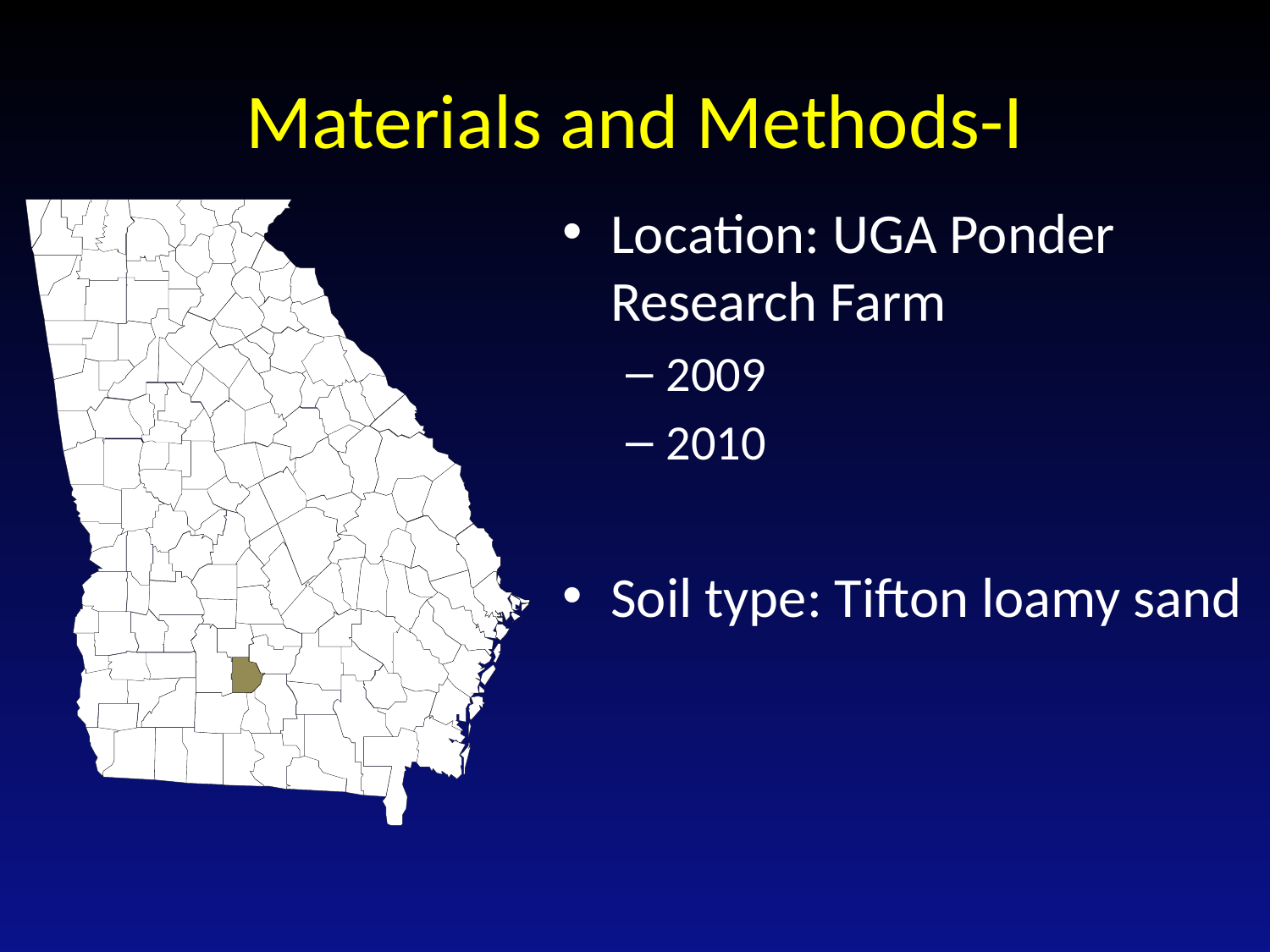

# Materials and Methods-I
Location: UGA Ponder Research Farm
2009
2010

Soil type: Tifton loamy sand